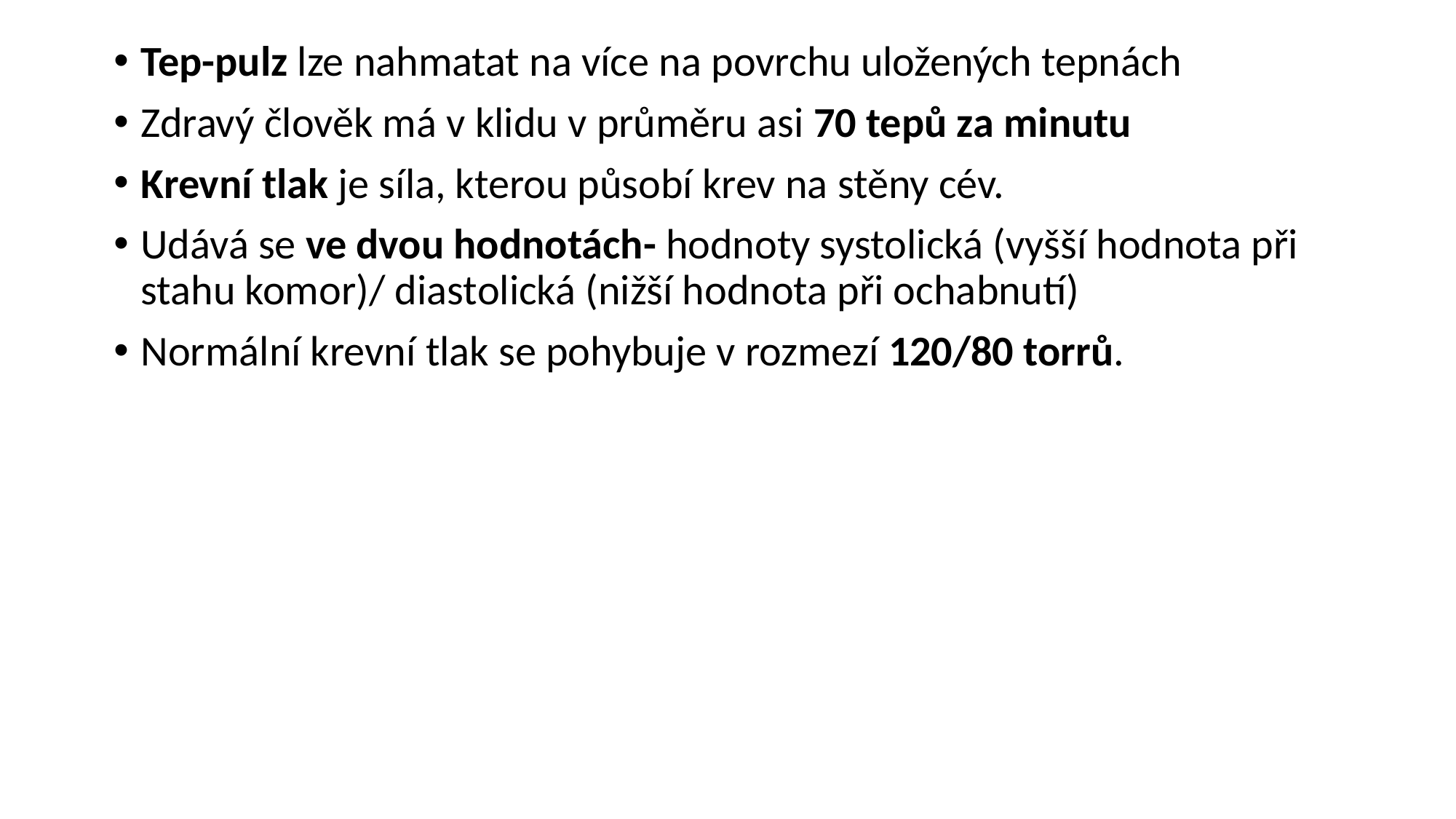

Tep-pulz lze nahmatat na více na povrchu uložených tepnách
Zdravý člověk má v klidu v průměru asi 70 tepů za minutu
Krevní tlak je síla, kterou působí krev na stěny cév.
Udává se ve dvou hodnotách- hodnoty systolická (vyšší hodnota při stahu komor)/ diastolická (nižší hodnota při ochabnutí)
Normální krevní tlak se pohybuje v rozmezí 120/80 torrů.